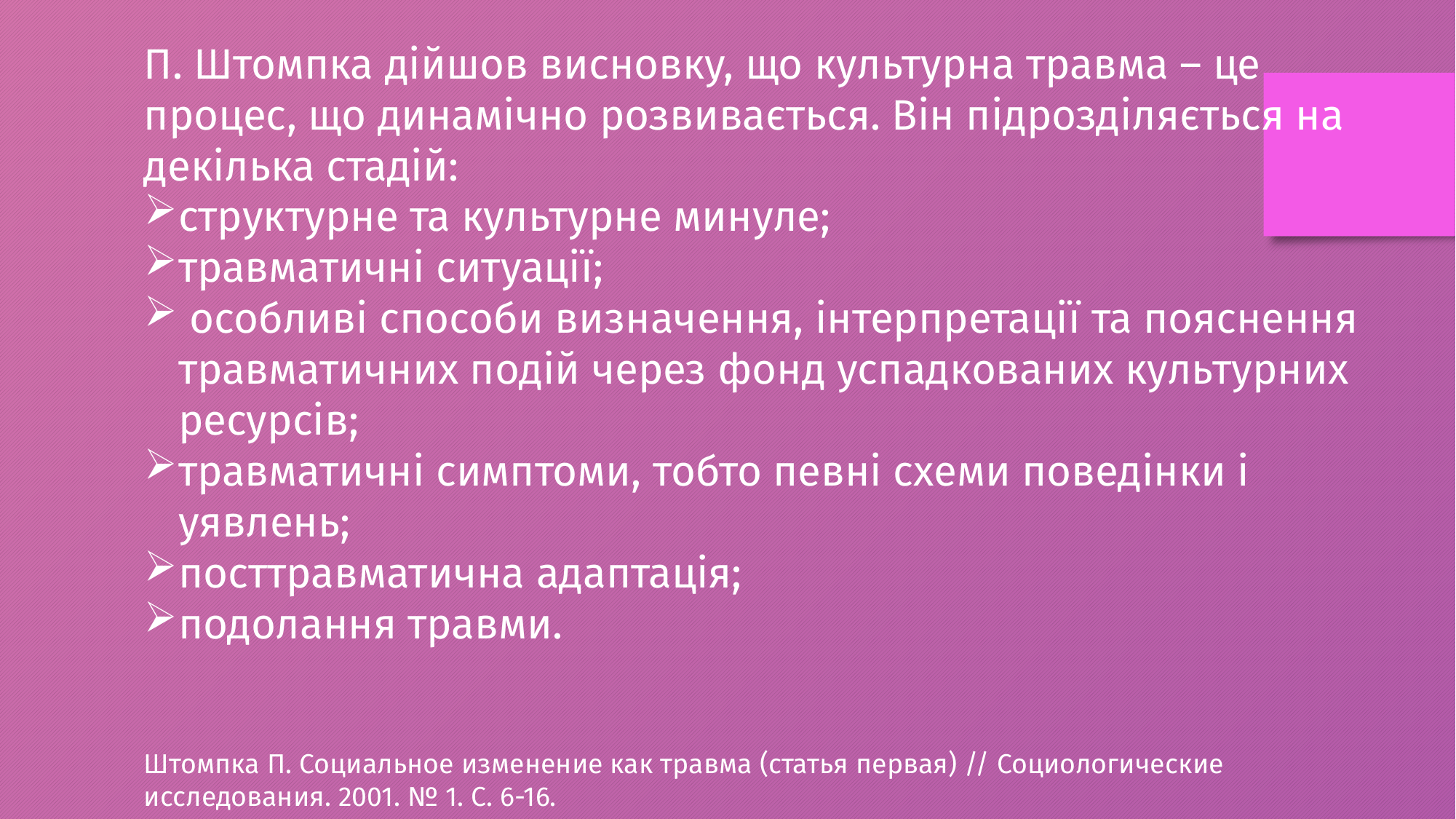

П. Штомпка дійшов висновку, що культурна травма – це процес, що динамічно розвивається. Він підрозділяється на декілька стадій:
структурне та культурне минуле;
травматичні ситуації;
 особливі способи визначення, інтерпретації та пояснення травматичних подій через фонд успадкованих культурних ресурсів;
травматичні симптоми, тобто певні схеми поведінки і уявлень;
посттравматична адаптація;
подолання травми.

Штомпка П. Социальное изменение как травма (статья первая) // Социологические исследования. 2001. № 1. С. 6-16.